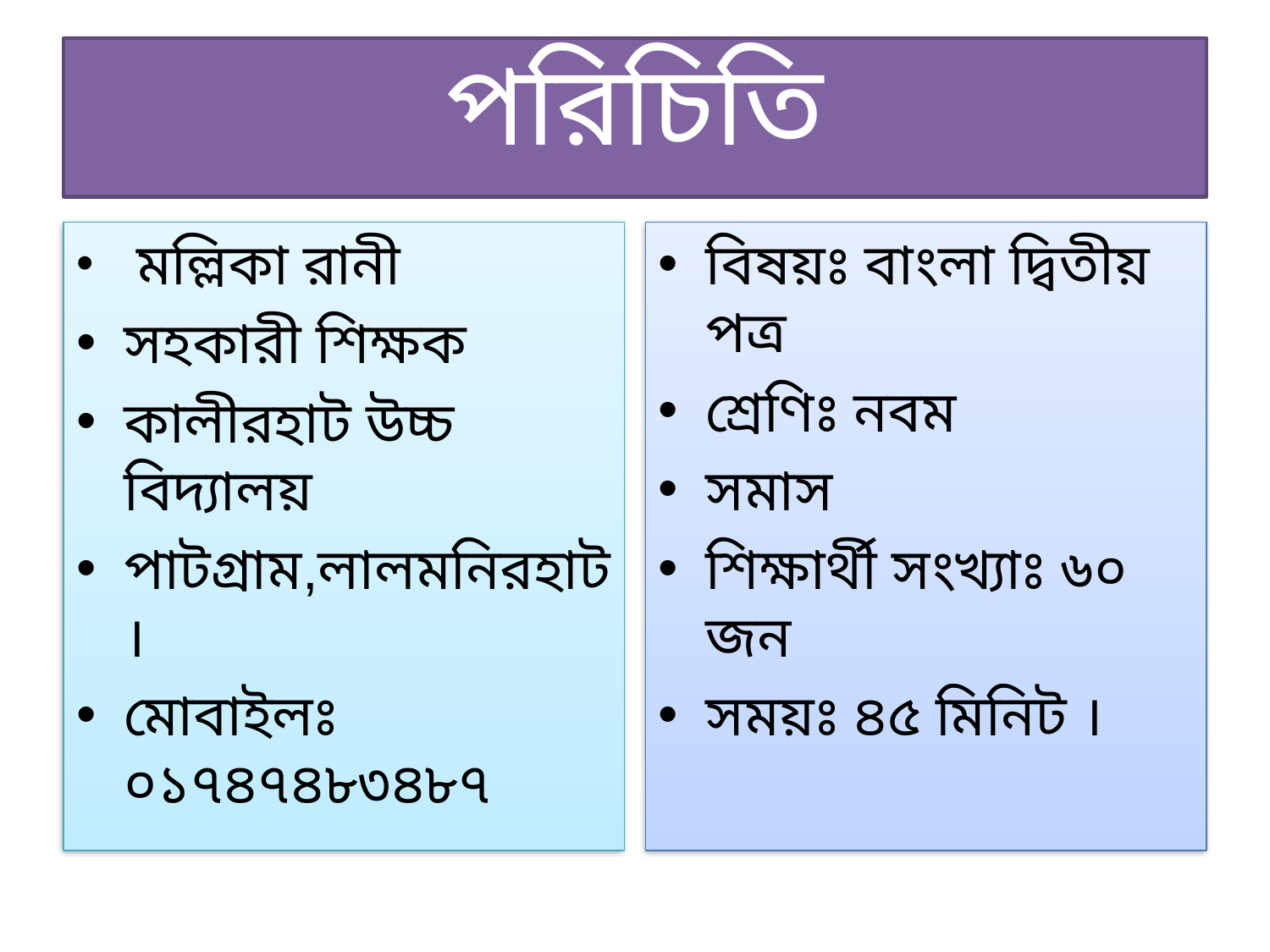

# পরিচিতি
 মল্লিকা রানী
সহকারী শিক্ষক
কালীরহাট উচ্চ বিদ্যালয়
পাটগ্রাম,লালমনিরহাট ।
মোবাইলঃ ০১৭৪৭৪৮৩৪৮৭
বিষয়ঃ বাংলা দ্বিতীয় পত্র
শ্রেণিঃ নবম
সমাস
শিক্ষার্থী সংখ্যাঃ ৬০ জন
সময়ঃ ৪৫ মিনিট ।